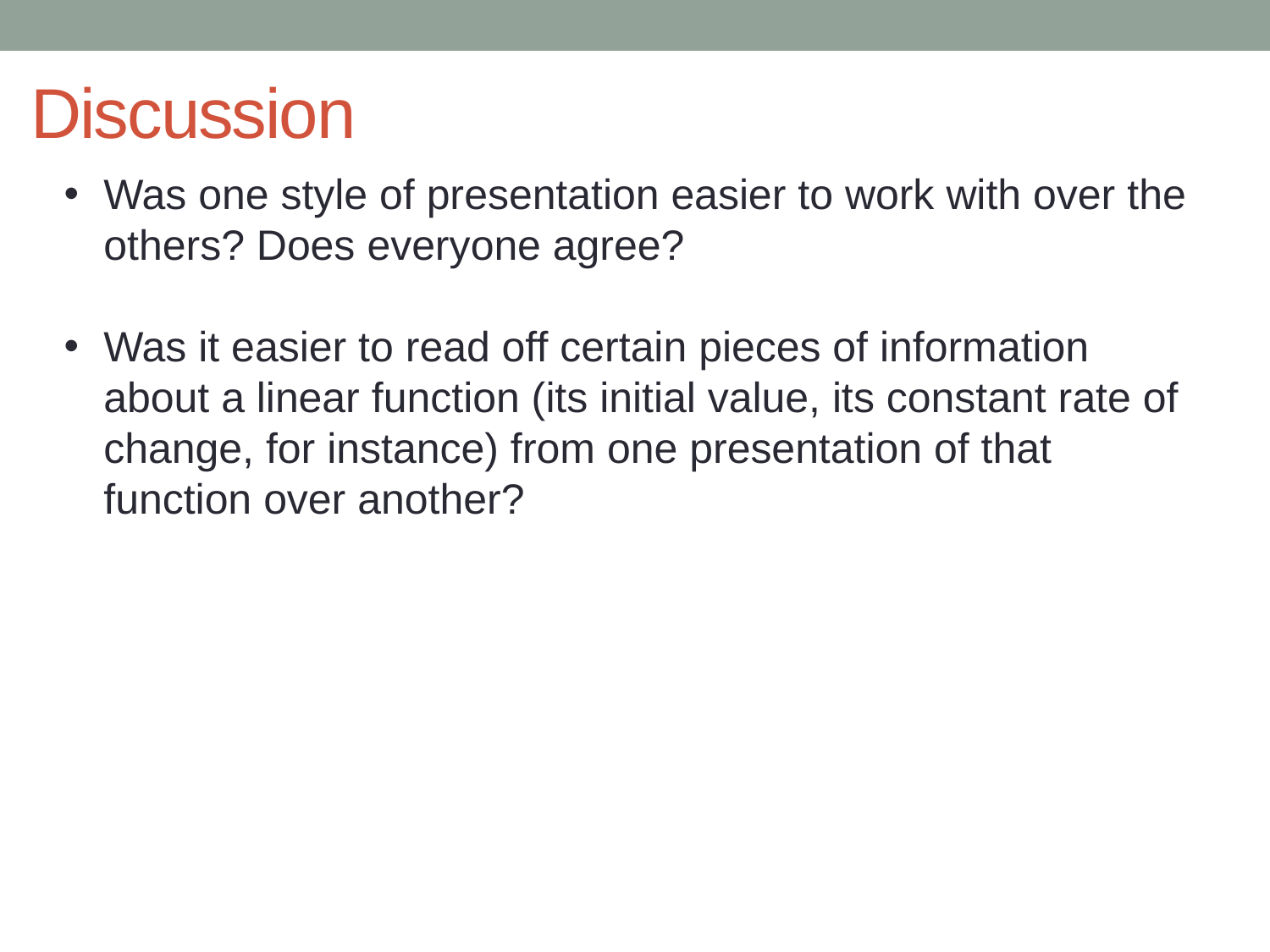

# Discussion
Was one style of presentation easier to work with over the others? Does everyone agree?
Was it easier to read off certain pieces of information about a linear function (its initial value, its constant rate of change, for instance) from one presentation of that function over another?